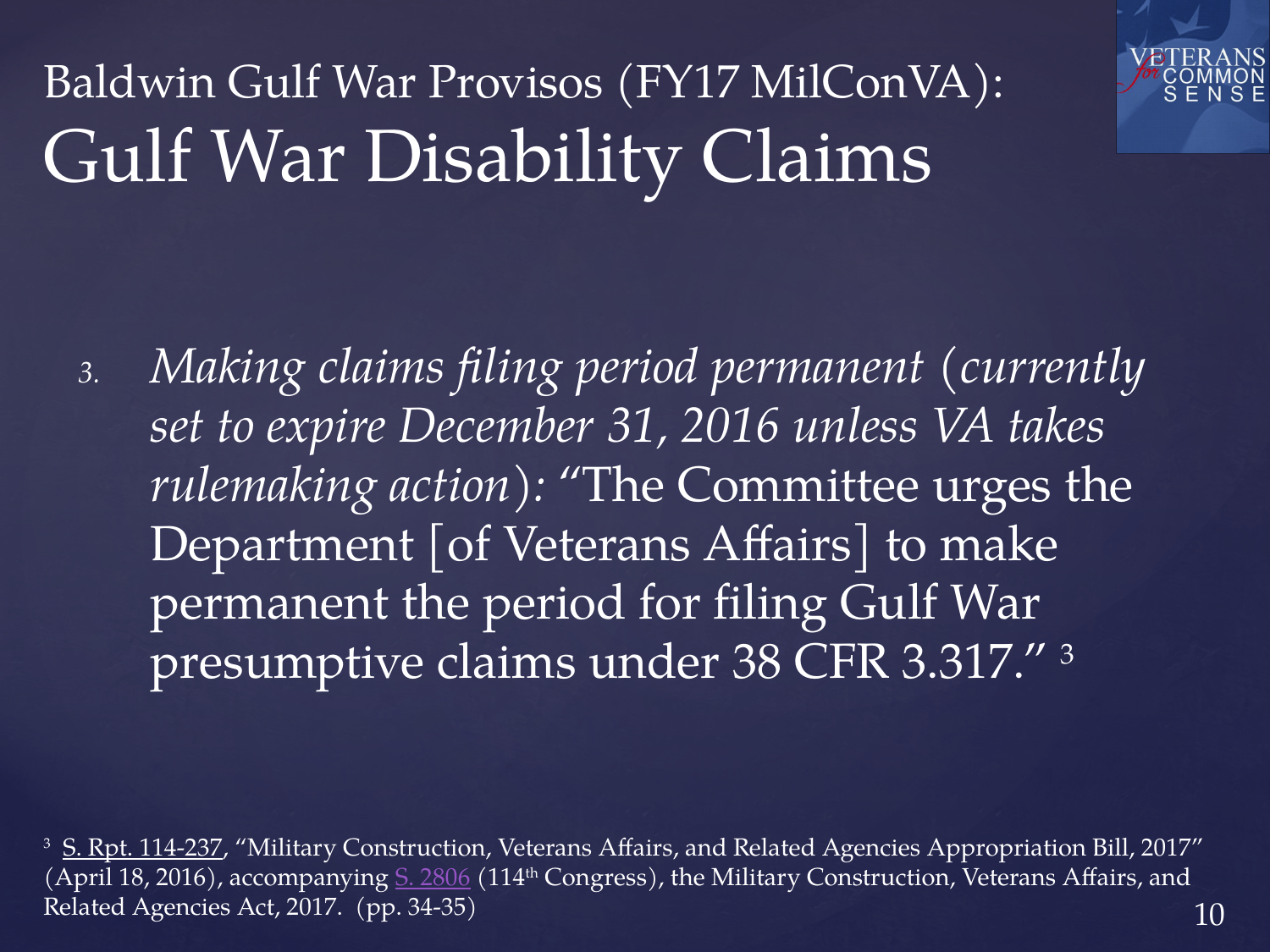

# Baldwin Gulf War Provisos (FY17 MilConVA): Gulf War Disability Claims
Making claims filing period permanent (currently set to expire December 31, 2016 unless VA takes rulemaking action): “The Committee urges the Department [of Veterans Affairs] to make permanent the period for filing Gulf War presumptive claims under 38 CFR 3.317.” 3
3  S. Rpt. 114-237, “Military Construction, Veterans Affairs, and Related Agencies Appropriation Bill, 2017” (April 18, 2016), accompanying S. 2806 (114th Congress), the Military Construction, Veterans Affairs, and Related Agencies Act, 2017.  (pp. 34-35)